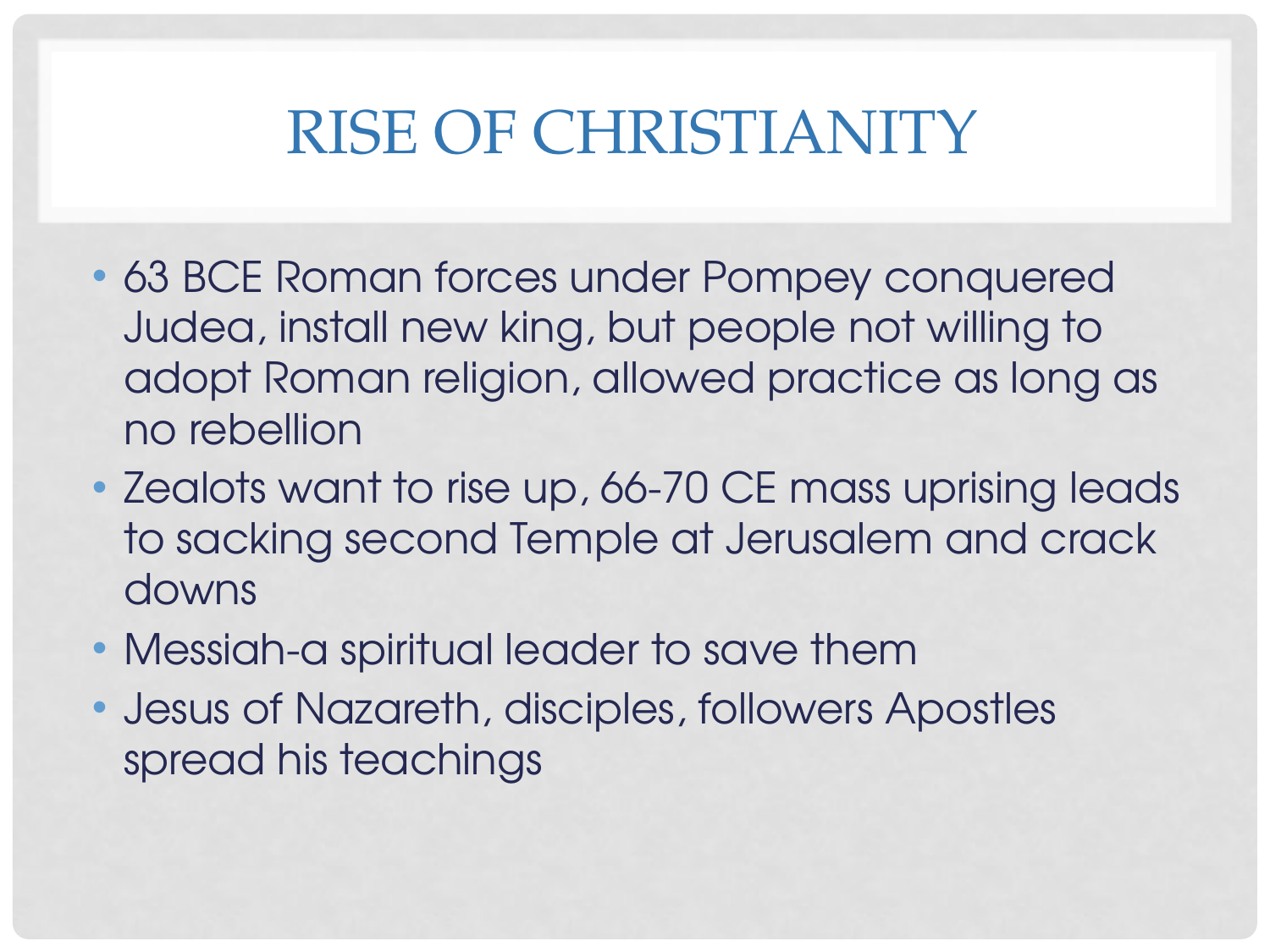

# Rise of Christianity
63 BCE Roman forces under Pompey conquered Judea, install new king, but people not willing to adopt Roman religion, allowed practice as long as no rebellion
Zealots want to rise up, 66-70 CE mass uprising leads to sacking second Temple at Jerusalem and crack downs
Messiah-a spiritual leader to save them
Jesus of Nazareth, disciples, followers Apostles spread his teachings